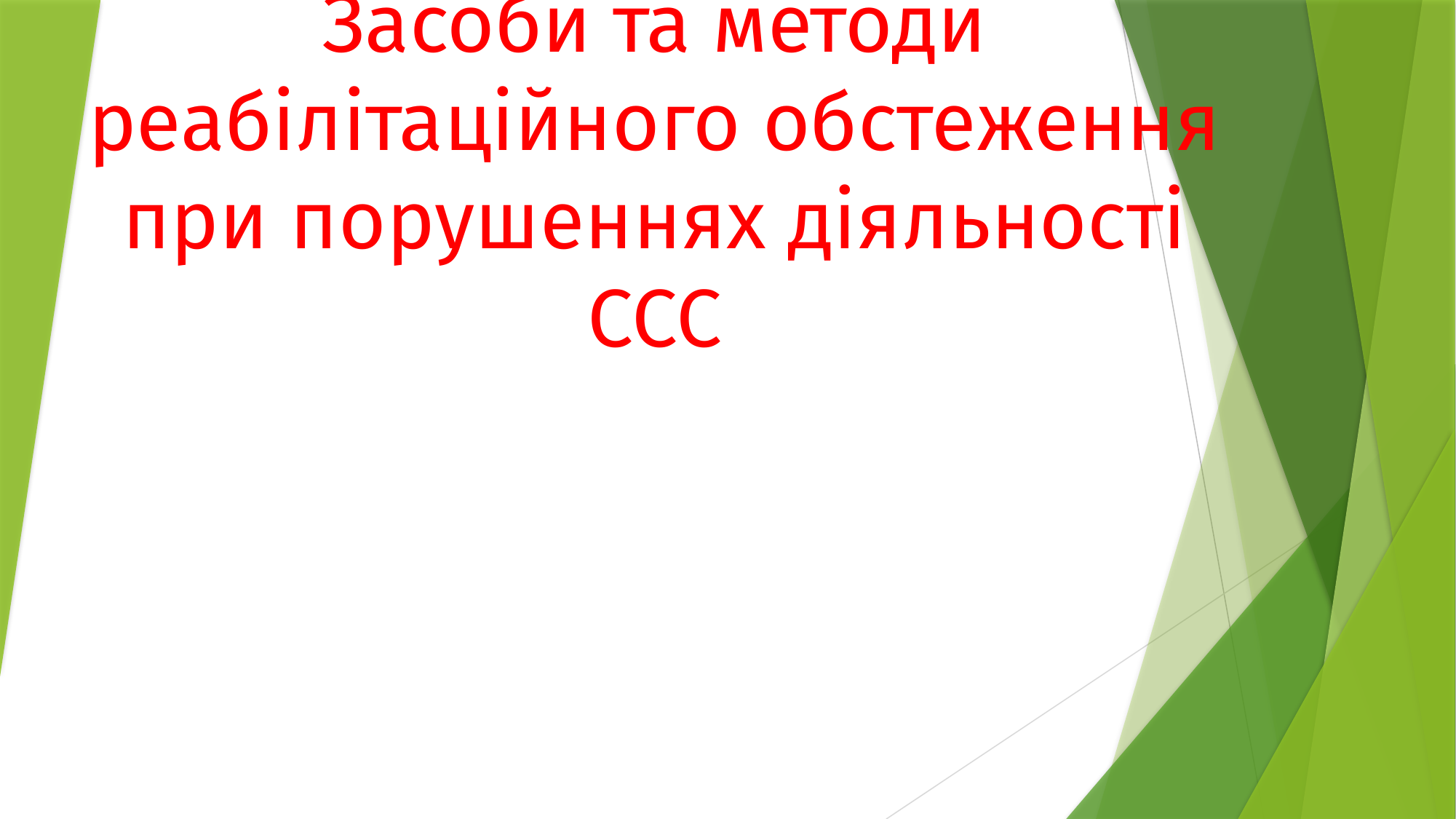

# Засоби та методи реабілітаційного обстеження при порушеннях діяльності ССС